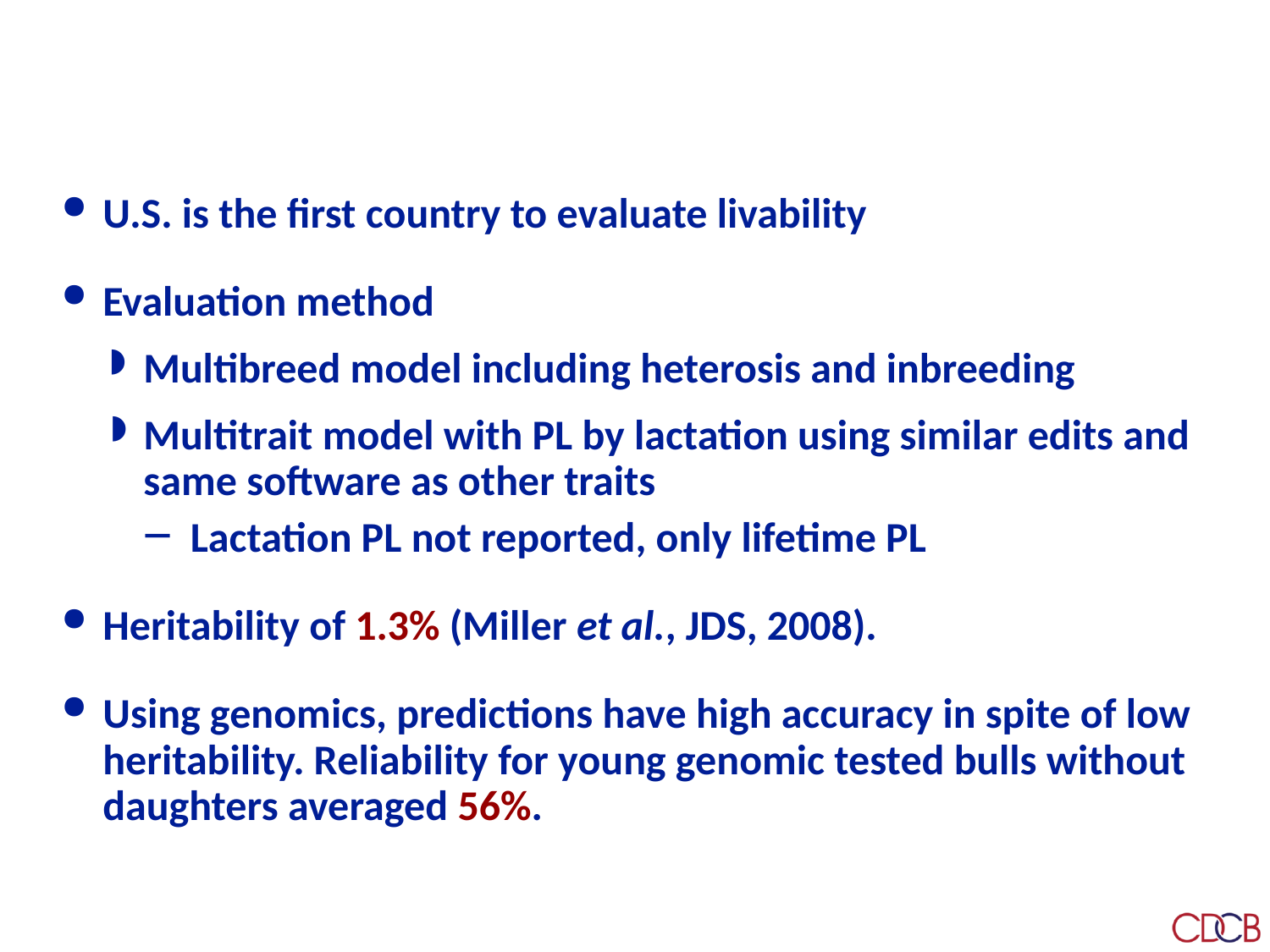

# Cow livability evaluation
U.S. is the first country to evaluate livability
Evaluation method
Multibreed model including heterosis and inbreeding
Multitrait model with PL by lactation using similar edits and same software as other traits
Lactation PL not reported, only lifetime PL
Heritability of 1.3% (Miller et al., JDS, 2008).
Using genomics, predictions have high accuracy in spite of low heritability. Reliability for young genomic tested bulls without daughters averaged 56%.